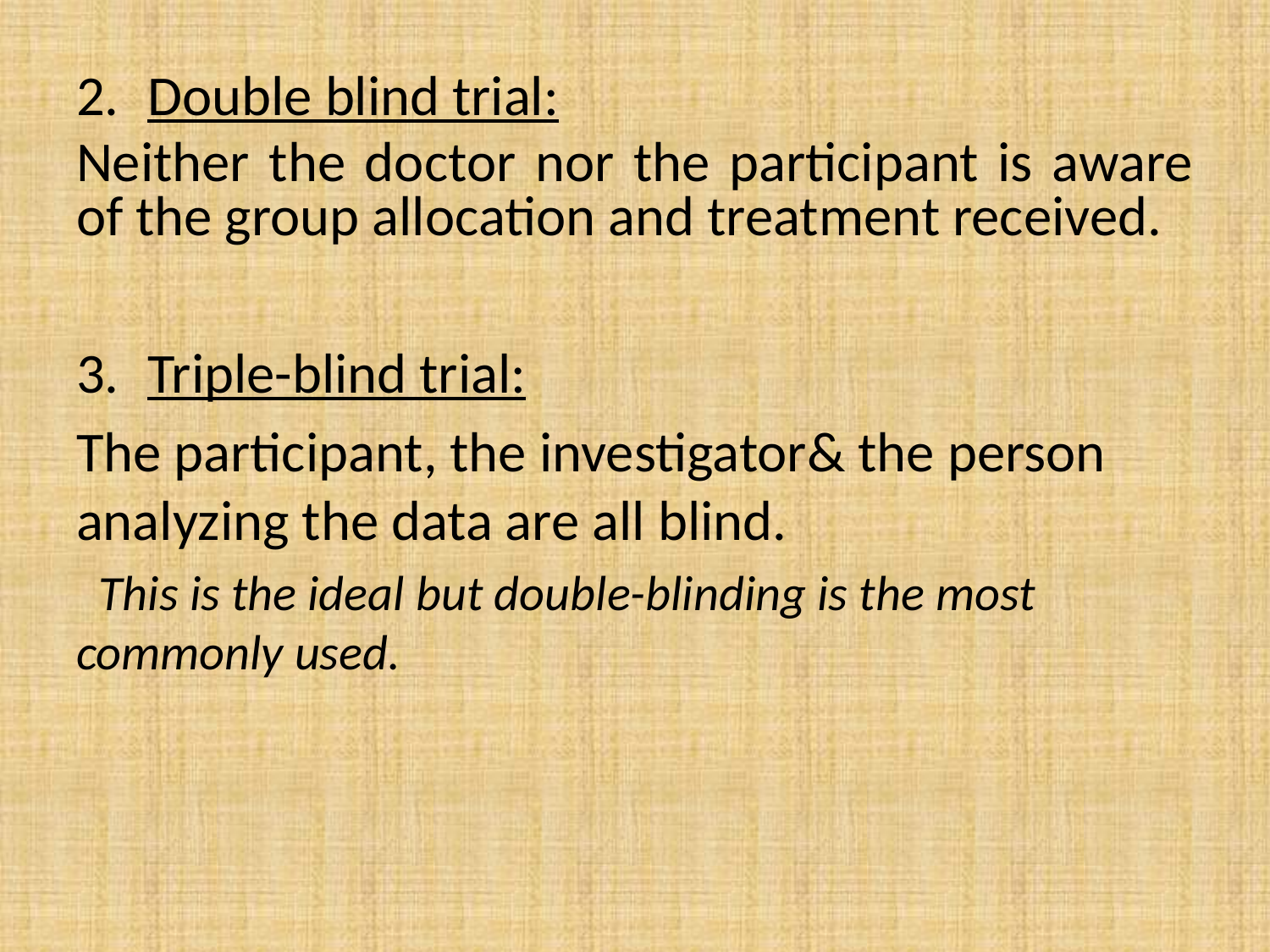

Double blind trial:
Neither the doctor nor the participant is aware of the group allocation and treatment received.

Triple-blind trial:
The participant, the investigator& the person analyzing the data are all blind.
  This is the ideal but double-blinding is the most commonly used.